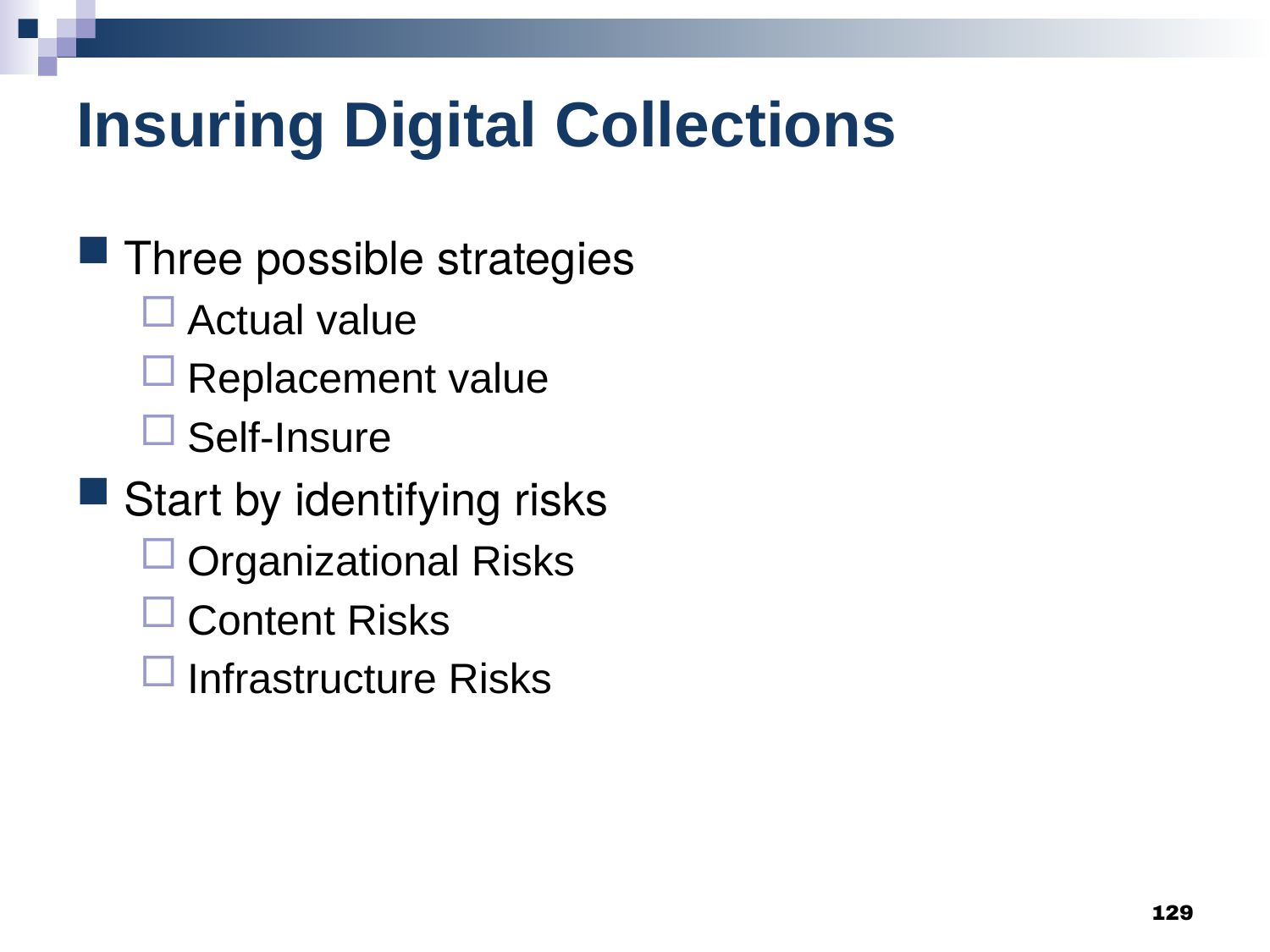

# Insuring Digital Collections
Three possible strategies
Actual value
Replacement value
Self-Insure
Start by identifying risks
Organizational Risks
Content Risks
Infrastructure Risks
129